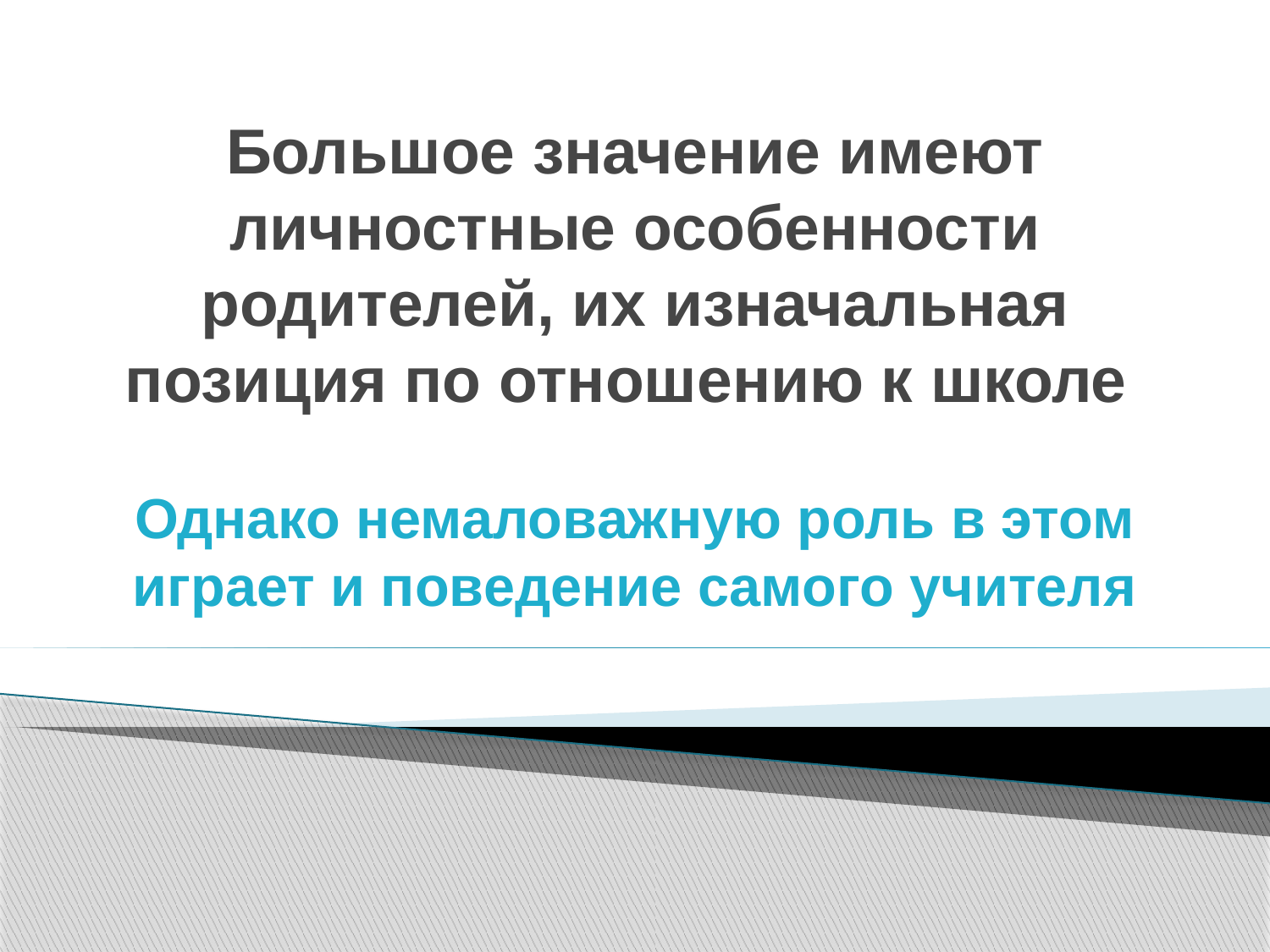

# Большое значение имеют личностные особенности родителей, их изначальная позиция по отношению к школе Однако немаловажную роль в этом играет и поведение самого учителя